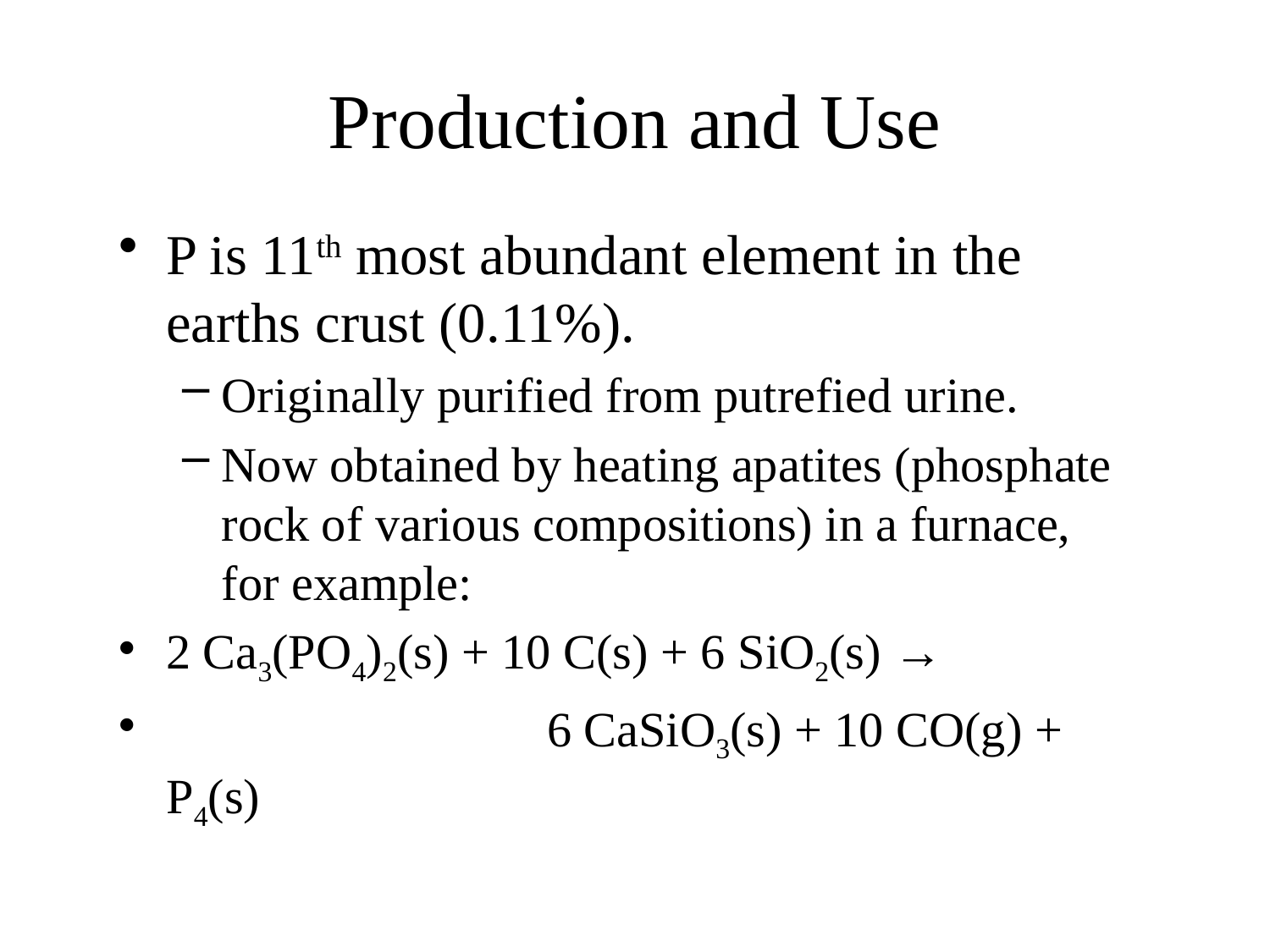

# Production and Use
P is 11th most abundant element in the earths crust (0.11%).
Originally purified from putrefied urine.
Now obtained by heating apatites (phosphate rock of various compositions) in a furnace, for example:
2 Ca3(PO4)2(s) + 10 C(s) + 6 SiO2(s) →
			6 CaSiO3(s) + 10 CO(g) + P4(s)